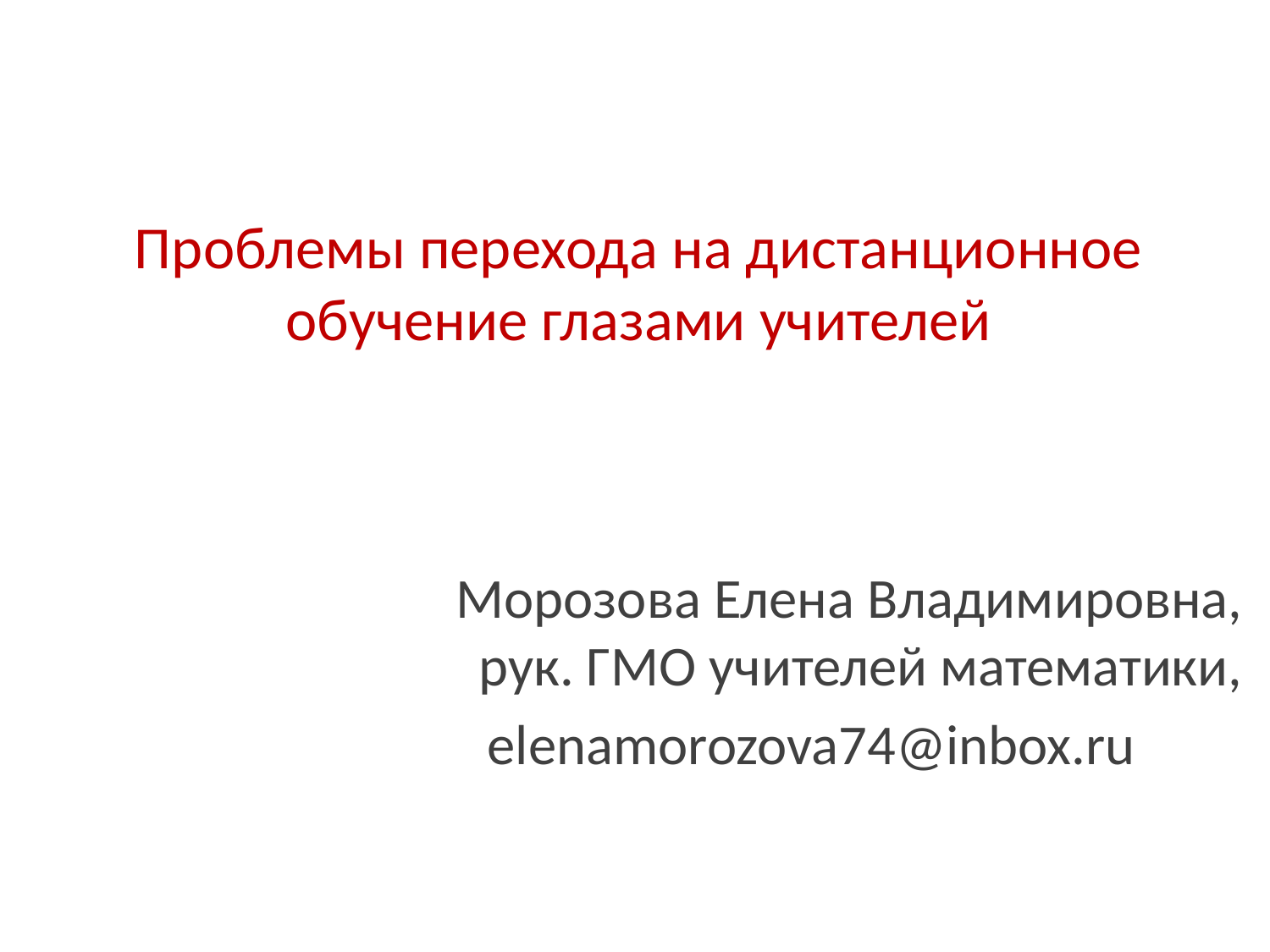

# Проблемы перехода на дистанционное обучение глазами учителей
Морозова Елена Владимировна, рук. ГМО учителей математики,
elenamorozova74@inbox.ru